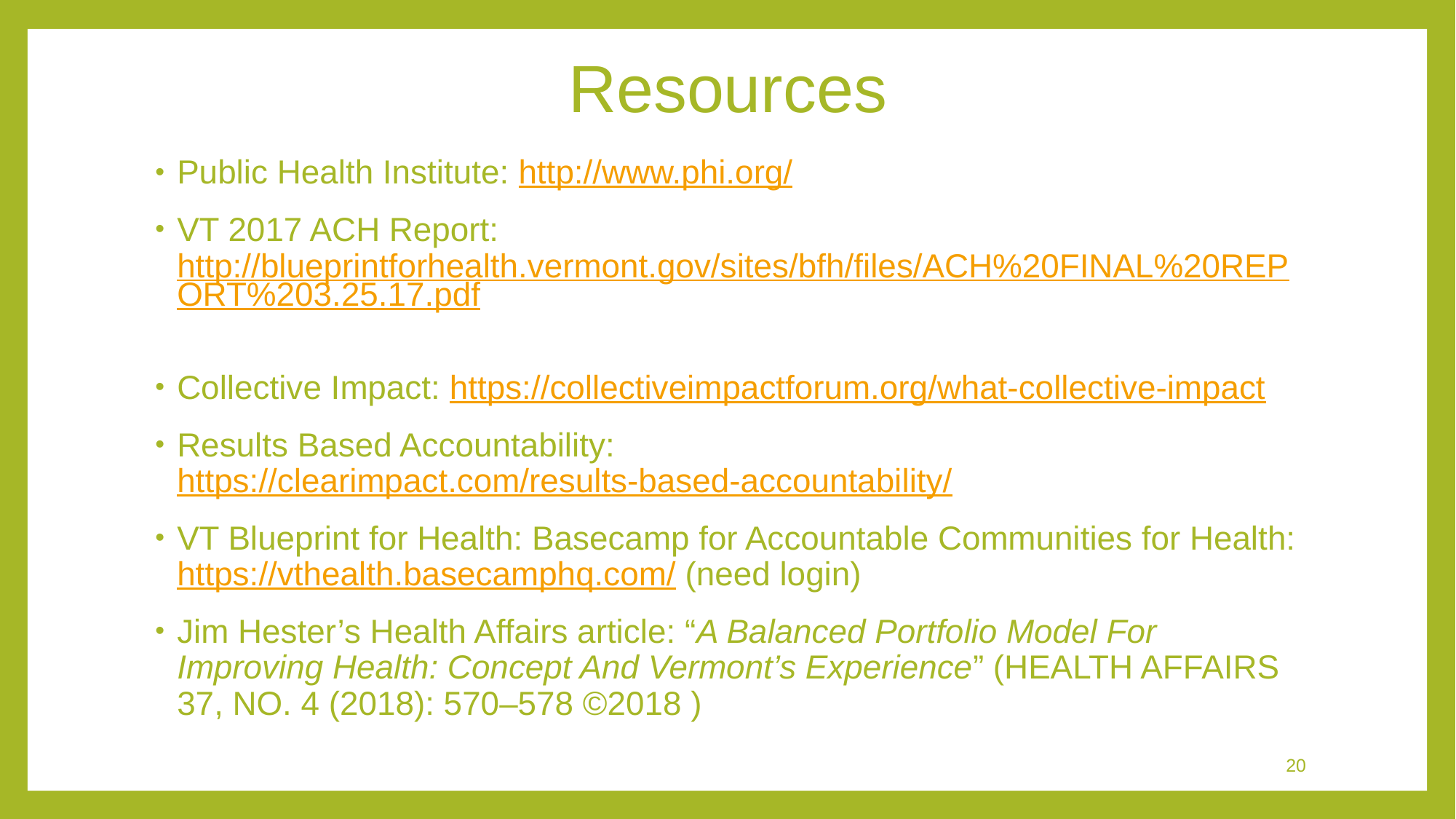

# Resources
Public Health Institute: http://www.phi.org/
VT 2017 ACH Report: http://blueprintforhealth.vermont.gov/sites/bfh/files/ACH%20FINAL%20REPORT%203.25.17.pdf
Collective Impact: https://collectiveimpactforum.org/what-collective-impact
Results Based Accountability: https://clearimpact.com/results-based-accountability/
VT Blueprint for Health: Basecamp for Accountable Communities for Health: https://vthealth.basecamphq.com/ (need login)
Jim Hester’s Health Affairs article: “A Balanced Portfolio Model For Improving Health: Concept And Vermont’s Experience” (HEALTH AFFAIRS 37, NO. 4 (2018): 570–578 ©2018 )

20